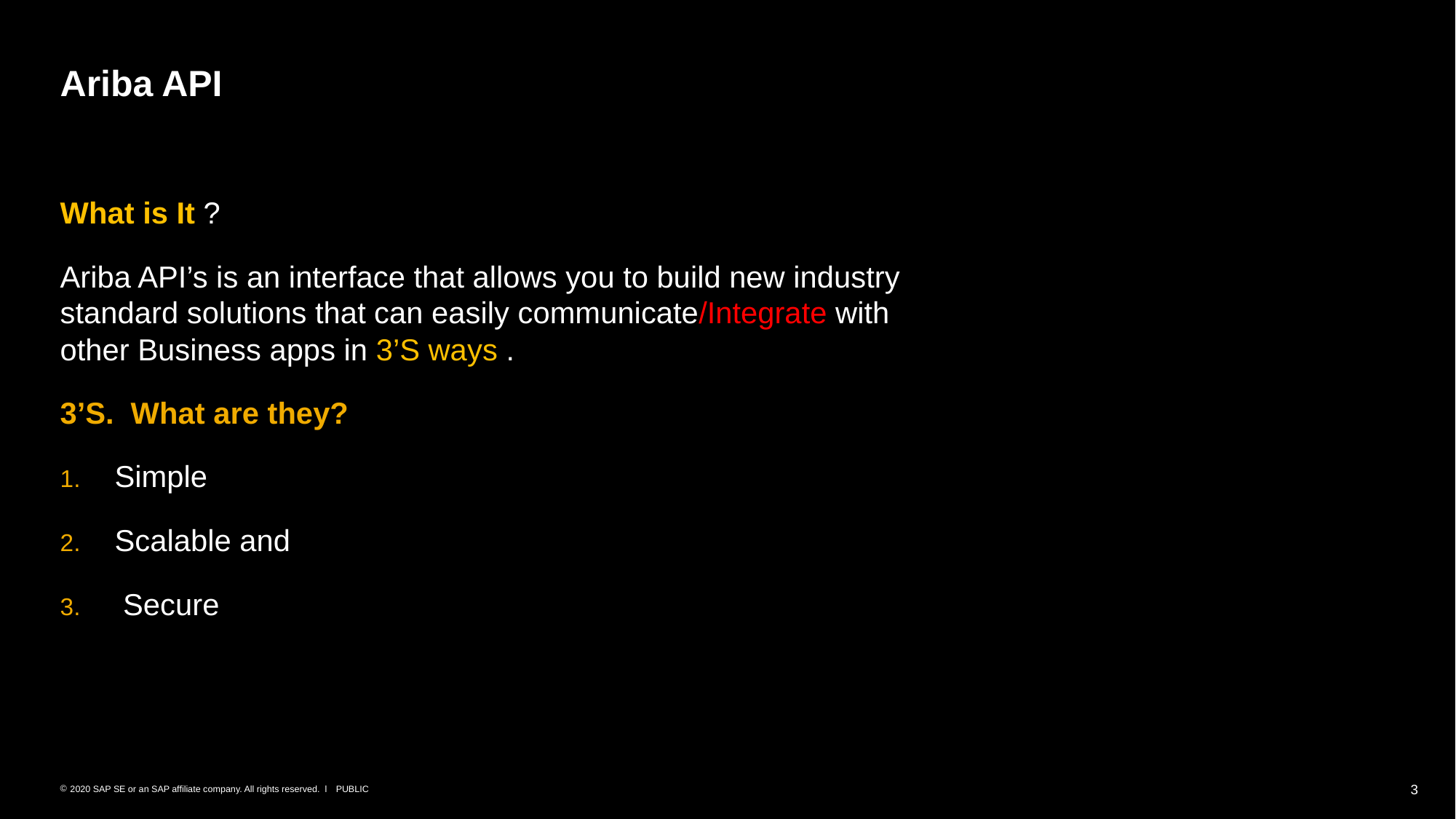

# Ariba API
What is It ?
Ariba API’s is an interface that allows you to build new industry standard solutions that can easily communicate/Integrate with other Business apps in 3’S ways .
3’S.  What are they?
Simple
Scalable and
 Secure